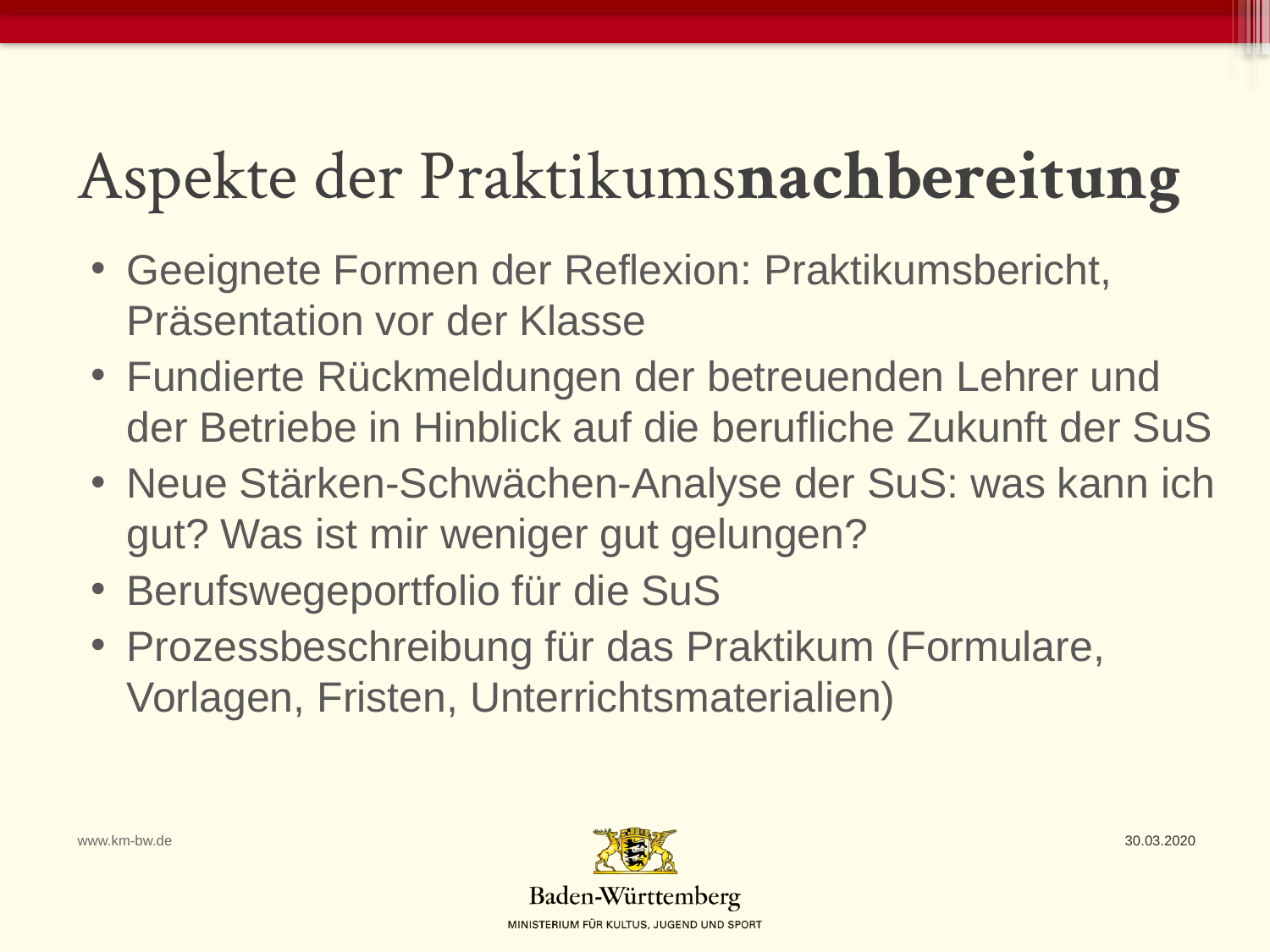

# Aspekte der Praktikumsnachbereitung
Geeignete Formen der Reflexion: Praktikumsbericht, Präsentation vor der Klasse
Fundierte Rückmeldungen der betreuenden Lehrer und der Betriebe in Hinblick auf die berufliche Zukunft der SuS
Neue Stärken-Schwächen-Analyse der SuS: was kann ich gut? Was ist mir weniger gut gelungen?
Berufswegeportfolio für die SuS
Prozessbeschreibung für das Praktikum (Formulare, Vorlagen, Fristen, Unterrichtsmaterialien)
www.km-bw.de
30.03.2020